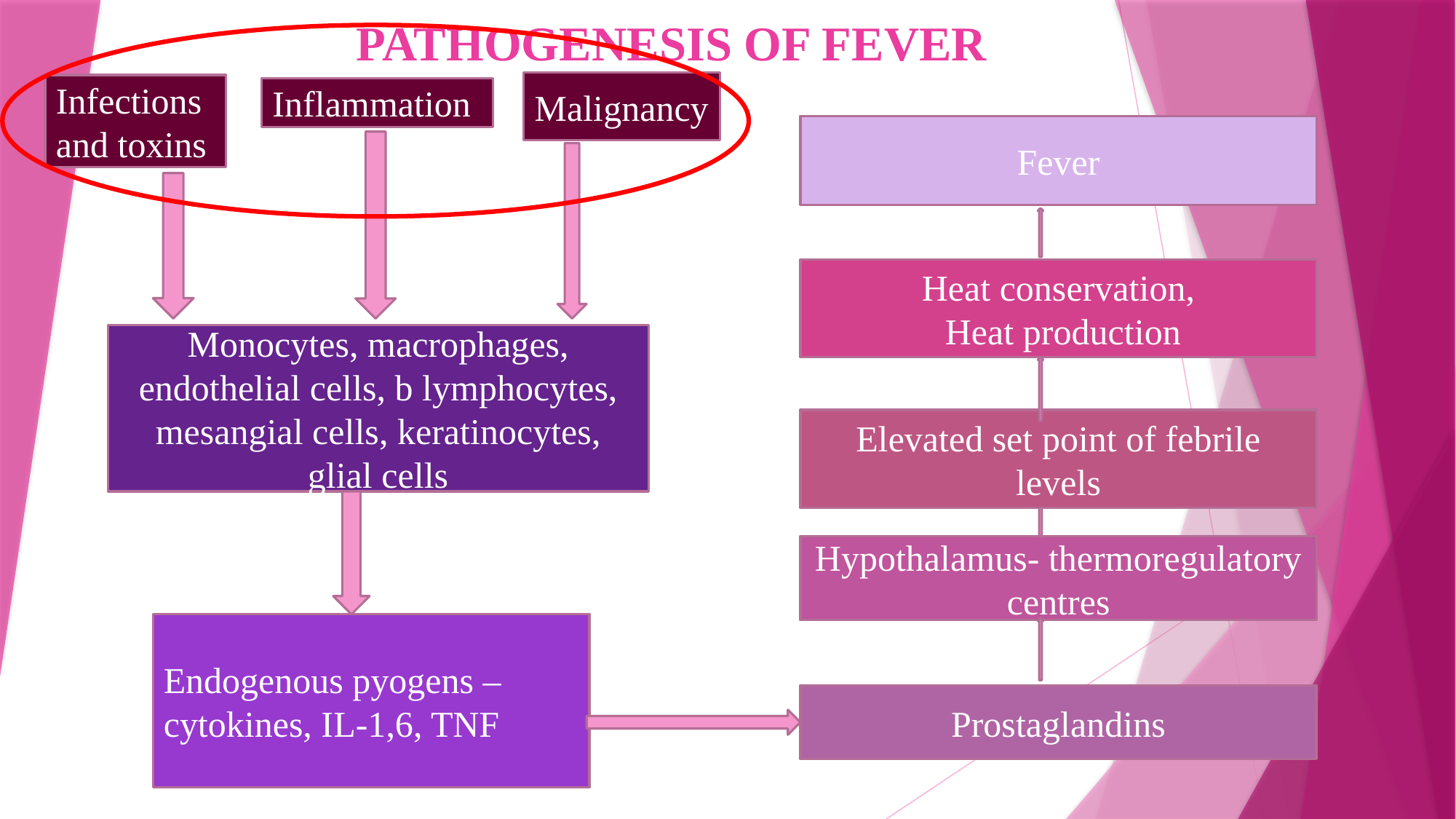

# PATHOGENESIS OF FEVER

Malignancy
Infections and toxins
Inflammation
Fever

Heat conservation,
 Heat production
Monocytes, macrophages, endothelial cells, b lymphocytes, mesangial cells, keratinocytes, glial cells

Elevated set point of febrile levels

Hypothalamus- thermoregulatory centres
Endogenous pyogens –cytokines, IL-1,6, TNF

Prostaglandins